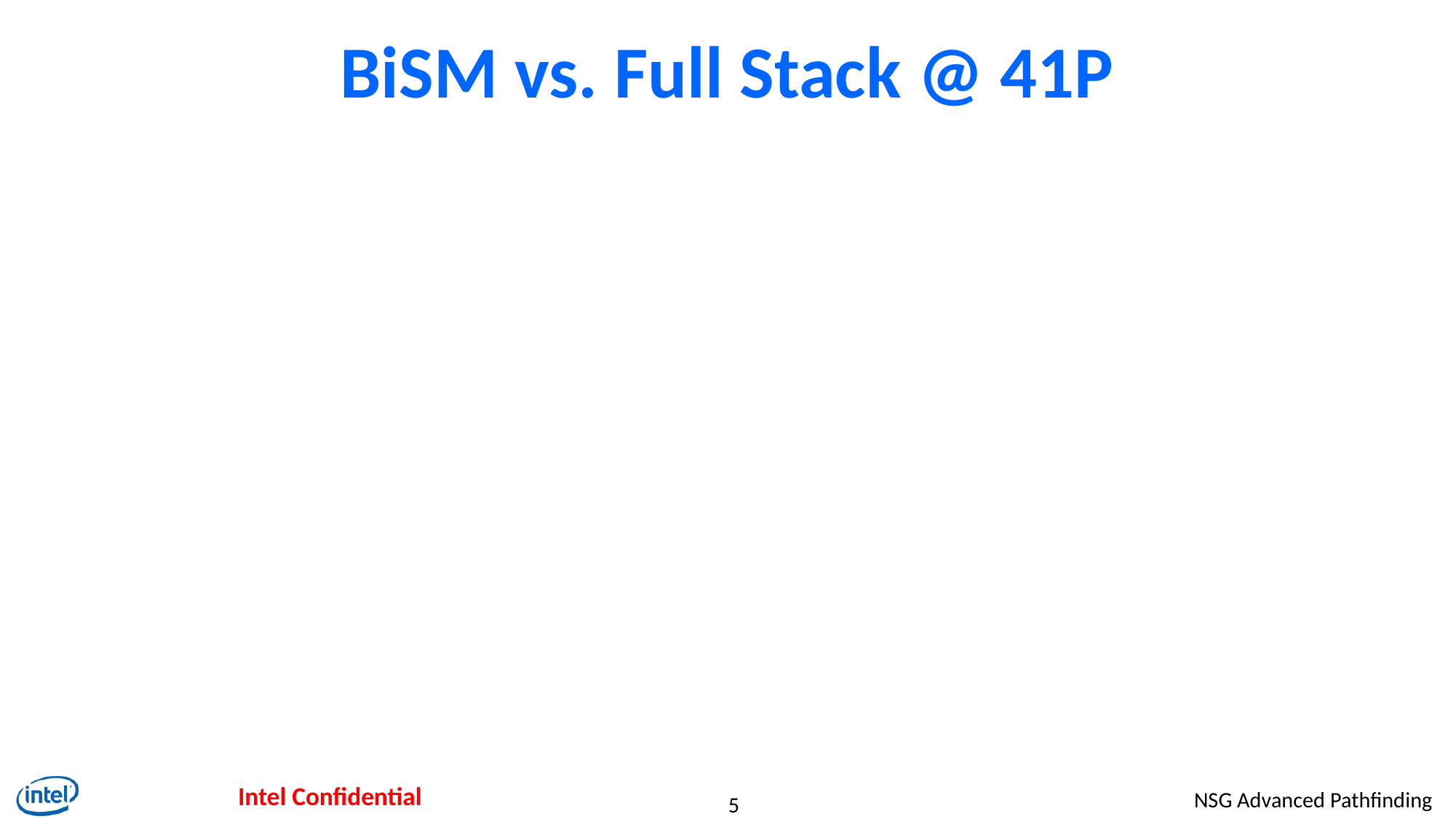

# BiSM vs. Full Stack @ 41P